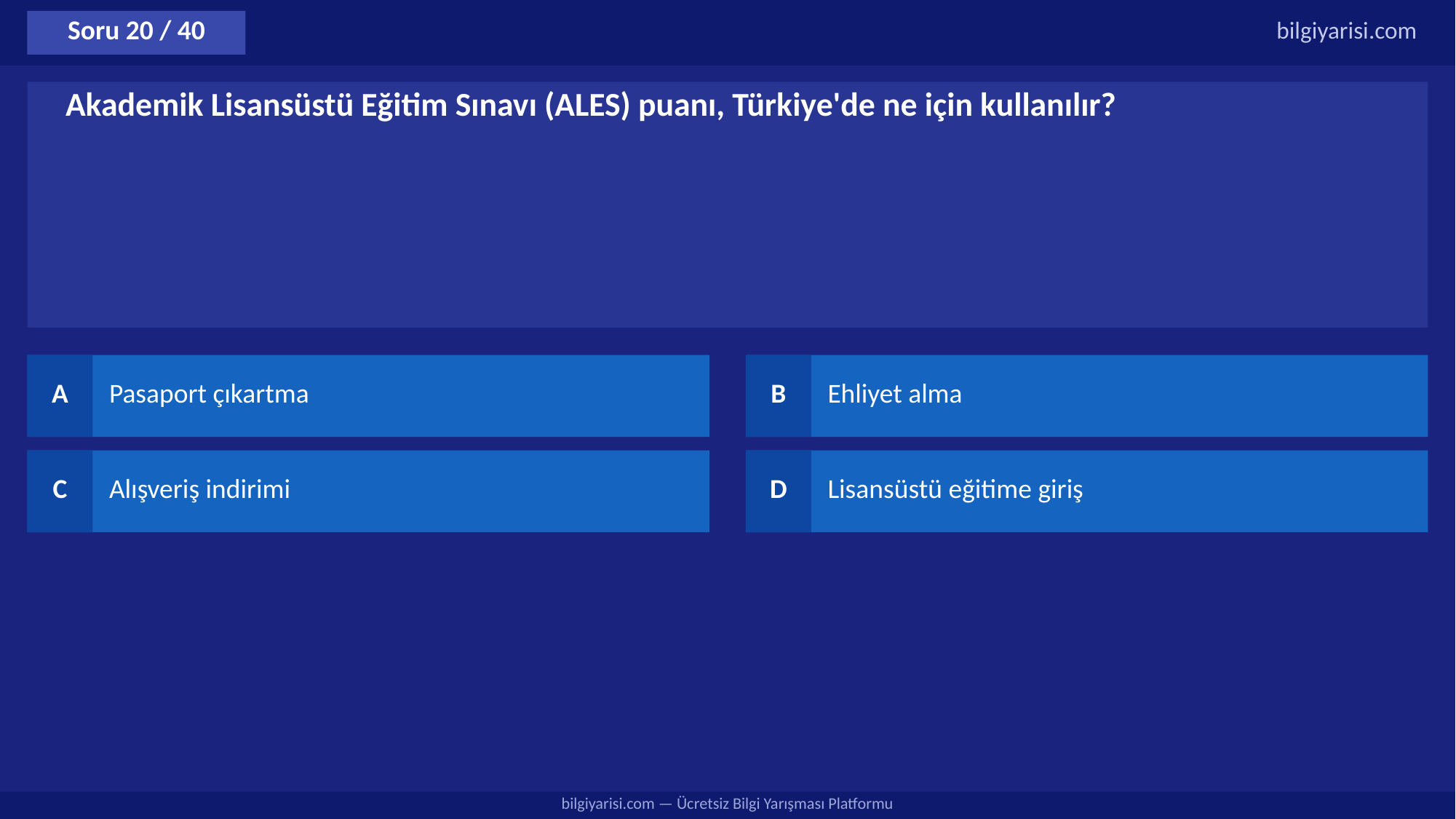

Soru 20 / 40
bilgiyarisi.com

Akademik Lisansüstü Eğitim Sınavı (ALES) puanı, Türkiye'de ne için kullanılır?

A
Pasaport çıkartma

B
Ehliyet alma

C
Alışveriş indirimi

D
Lisansüstü eğitime giriş
bilgiyarisi.com — Ücretsiz Bilgi Yarışması Platformu